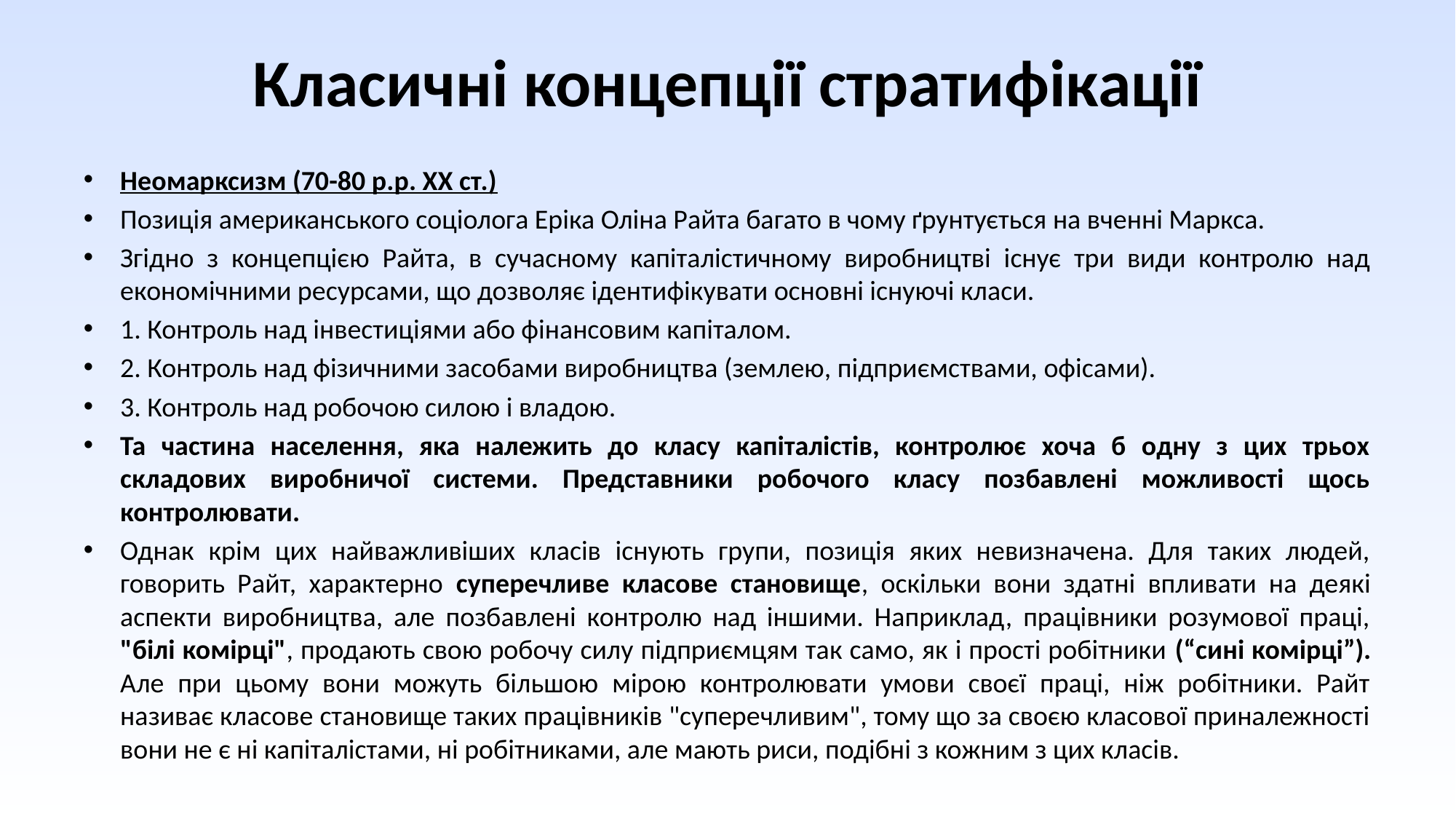

# Класичні концепції стратифікації

Неомарксизм (70-80 р.р. ХХ ст.)
Позиція американського соціолога Еріка Оліна Райта багато в чому ґрунтується на вченні Маркса.
Згідно з концепцією Райта, в сучасному капіталістичному виробництві існує три види контролю над економічними ресурсами, що дозволяє ідентифікувати основні існуючі класи.
1. Контроль над інвестиціями або фінансовим капіталом.
2. Контроль над фізичними засобами виробництва (землею, підприємствами, офісами).
3. Контроль над робочою силою і владою.
Та частина населення, яка належить до класу капіталістів, контролює хоча б одну з цих трьох складових виробничої системи. Представники робочого класу позбавлені можливості щось контролювати.
Однак крім цих найважливіших класів існують групи, позиція яких невизначена. Для таких людей, говорить Райт, характерно суперечливе класове становище, оскільки вони здатні впливати на деякі аспекти виробництва, але позбавлені контролю над іншими. Наприклад, працівники розумової праці, "білі комірці", продають свою робочу силу підприємцям так само, як і прості робітники (“сині комірці”). Але при цьому вони можуть більшою мірою контролювати умови своєї праці, ніж робітники. Райт називає класове становище таких працівників "суперечливим", тому що за своєю класової приналежності вони не є ні капіталістами, ні робітниками, але мають риси, подібні з кожним з цих класів.